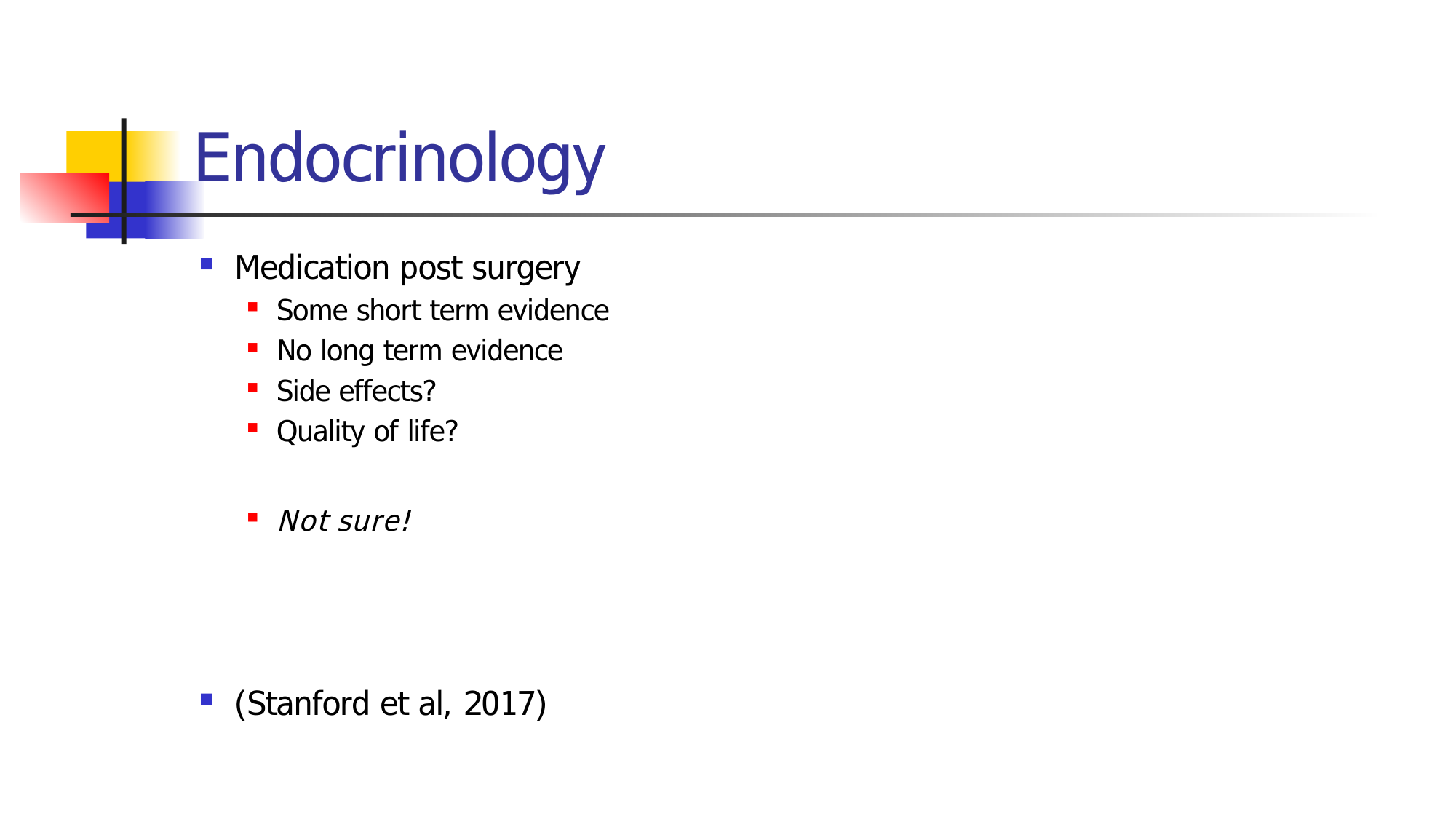

# Endocrinology
Medication post surgery
Some short term evidence
No long term evidence
Side effects?
Quality of life?

Not sure!

(Stanford et al, 2017)